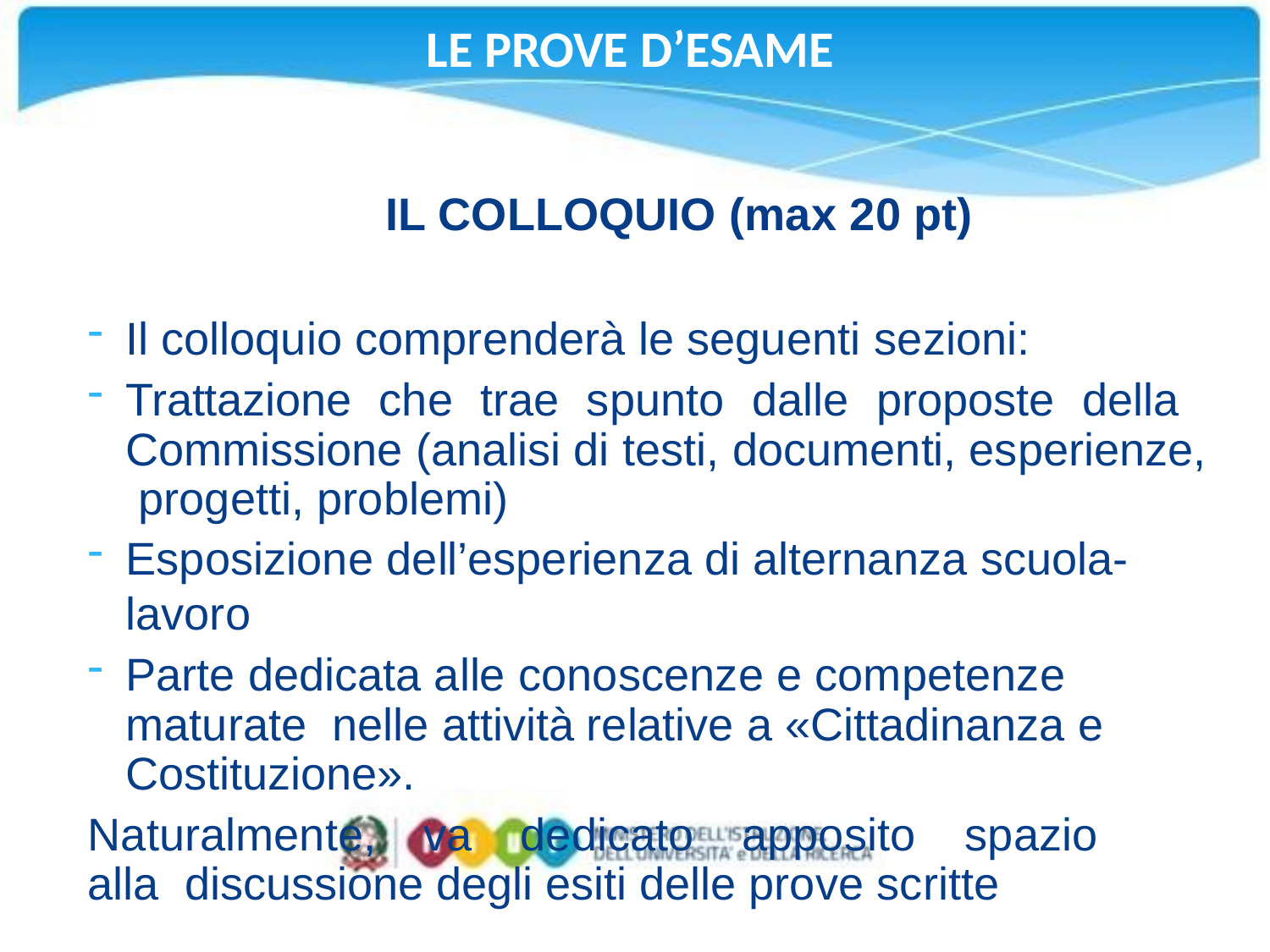

# LE PROVE D’ESAME
IL COLLOQUIO (max 20 pt)

Il colloquio comprenderà le seguenti sezioni:
Trattazione che trae spunto dalle proposte della  Commissione (analisi di testi, documenti, esperienze,  progetti, problemi)
Esposizione dell’esperienza di alternanza scuola-lavoro
Parte dedicata alle conoscenze e competenze maturate  nelle attività relative a «Cittadinanza e Costituzione».
Naturalmente,	va	dedicato	apposito	spazio	alla  discussione degli esiti delle prove scritte